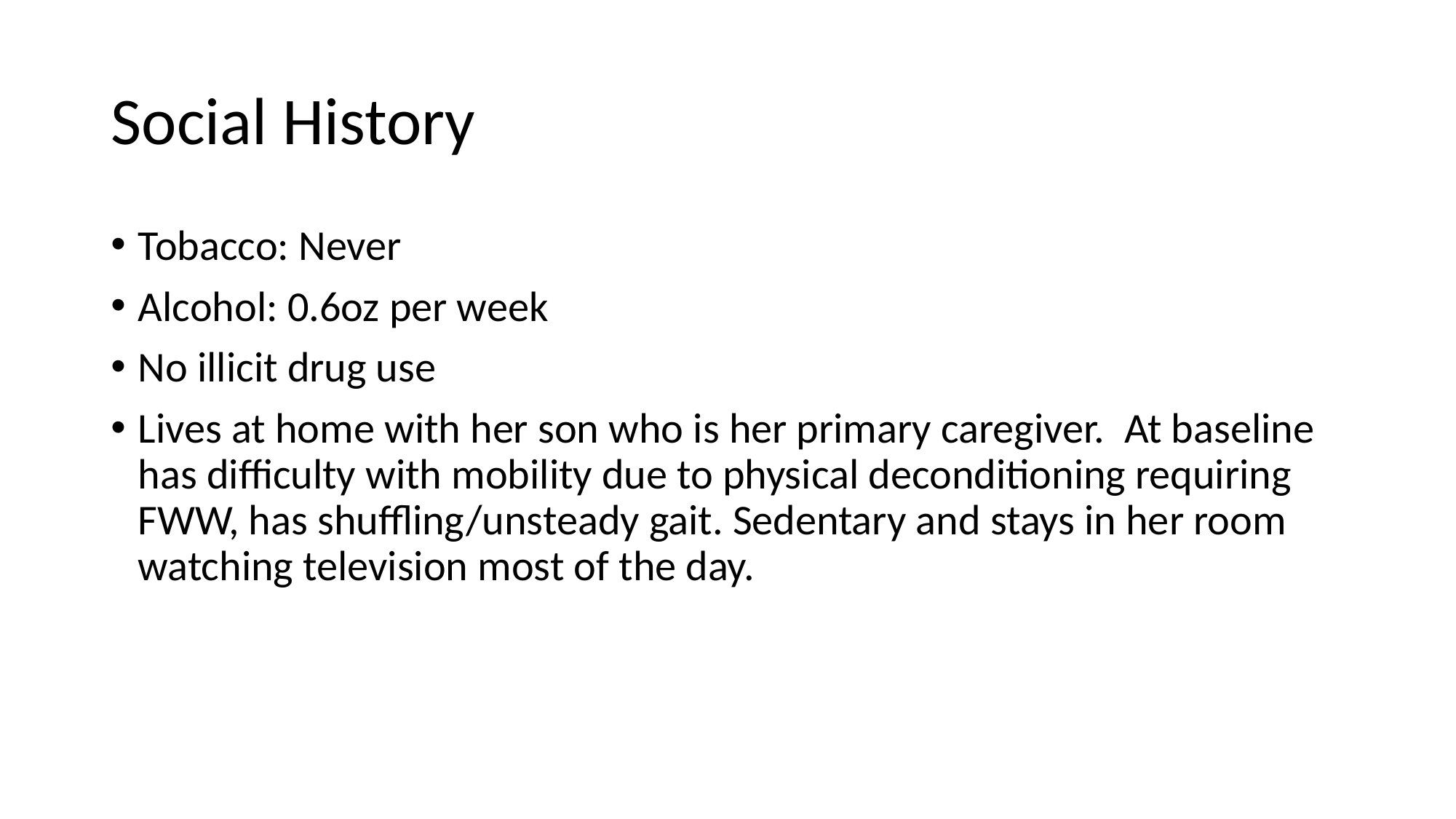

# Social History
Tobacco: Never
Alcohol: 0.6oz per week
No illicit drug use
Lives at home with her son who is her primary caregiver.  At baseline has difficulty with mobility due to physical deconditioning requiring FWW, has shuffling/unsteady gait. Sedentary and stays in her room watching television most of the day.